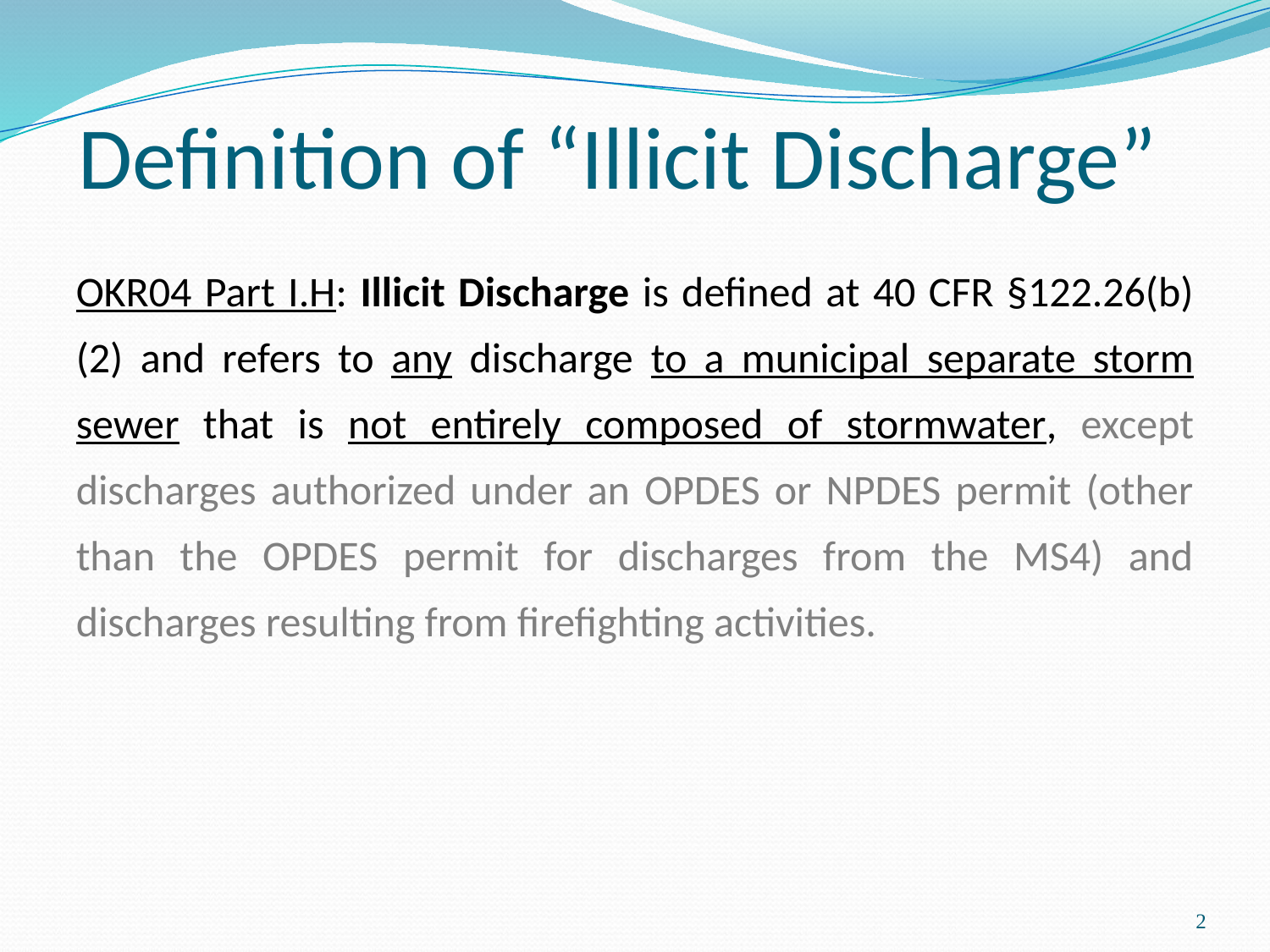

Definition of “Illicit Discharge”
OKR04 Part I.H: Illicit Discharge is defined at 40 CFR §122.26(b)(2) and refers to any discharge to a municipal separate storm sewer that is not entirely composed of stormwater, except discharges authorized under an OPDES or NPDES permit (other than the OPDES permit for discharges from the MS4) and discharges resulting from firefighting activities.

2